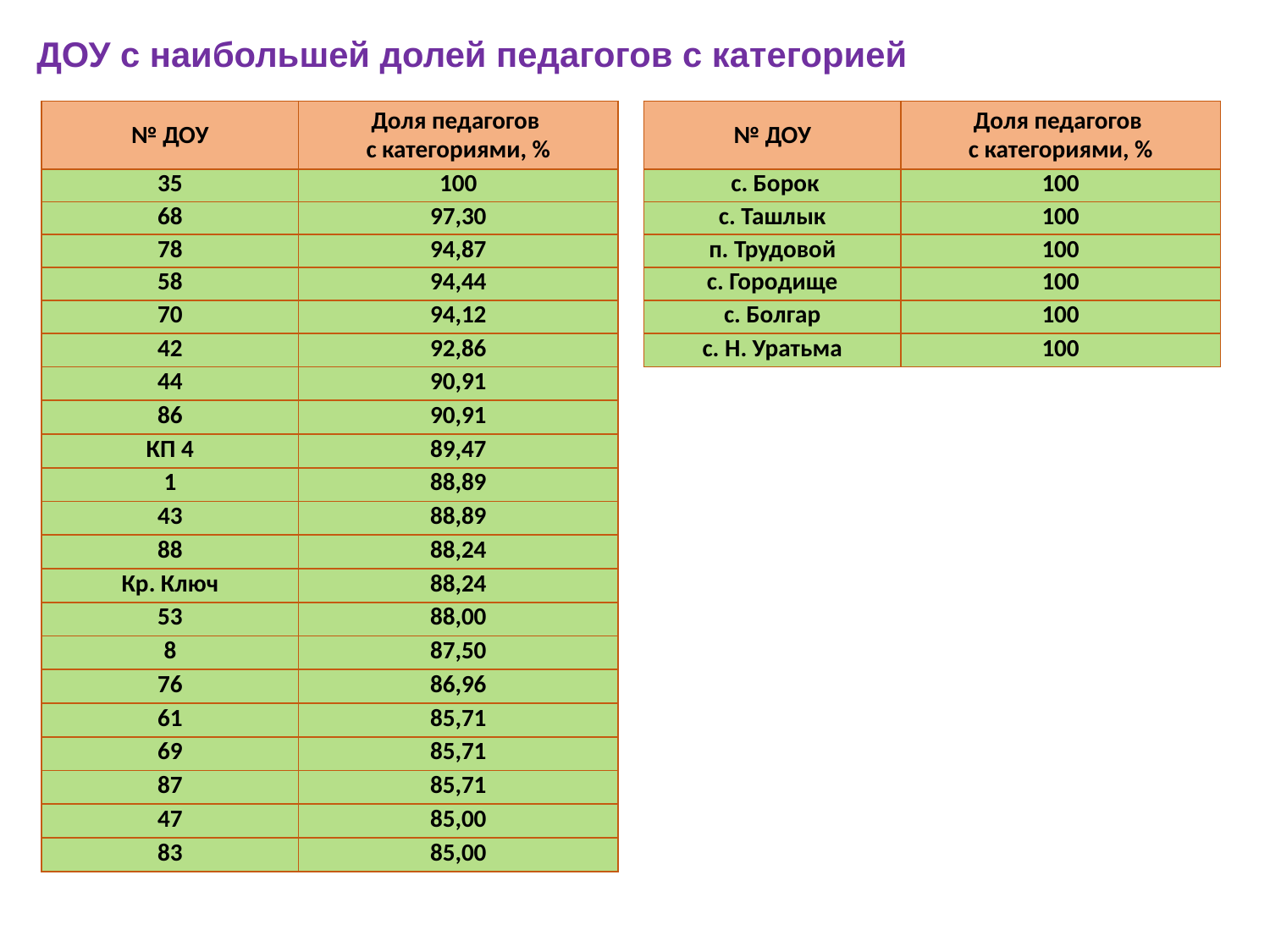

ДОУ с наибольшей долей педагогов с категорией
| № ДОУ | Доля педагогов с категориями, % |  | № ДОУ | Доля педагогов с категориями, % |
| --- | --- | --- | --- | --- |
| 35 | 100 |  | с. Борок | 100 |
| 68 | 97,30 |  | с. Ташлык | 100 |
| 78 | 94,87 |  | п. Трудовой | 100 |
| 58 | 94,44 |  | с. Городище | 100 |
| 70 | 94,12 |  | с. Болгар | 100 |
| 42 | 92,86 |  | с. Н. Уратьма | 100 |
| 44 | 90,91 |  |  |  |
| 86 | 90,91 |  |  |  |
| КП 4 | 89,47 |  |  |  |
| 1 | 88,89 |  |  |  |
| 43 | 88,89 |  |  |  |
| 88 | 88,24 |  |  |  |
| Кр. Ключ | 88,24 |  |  |  |
| 53 | 88,00 |  |  |  |
| 8 | 87,50 |  |  |  |
| 76 | 86,96 |  |  |  |
| 61 | 85,71 |  |  |  |
| 69 | 85,71 |  |  |  |
| 87 | 85,71 |  |  |  |
| 47 | 85,00 |  |  |  |
| 83 | 85,00 |  |  |  |